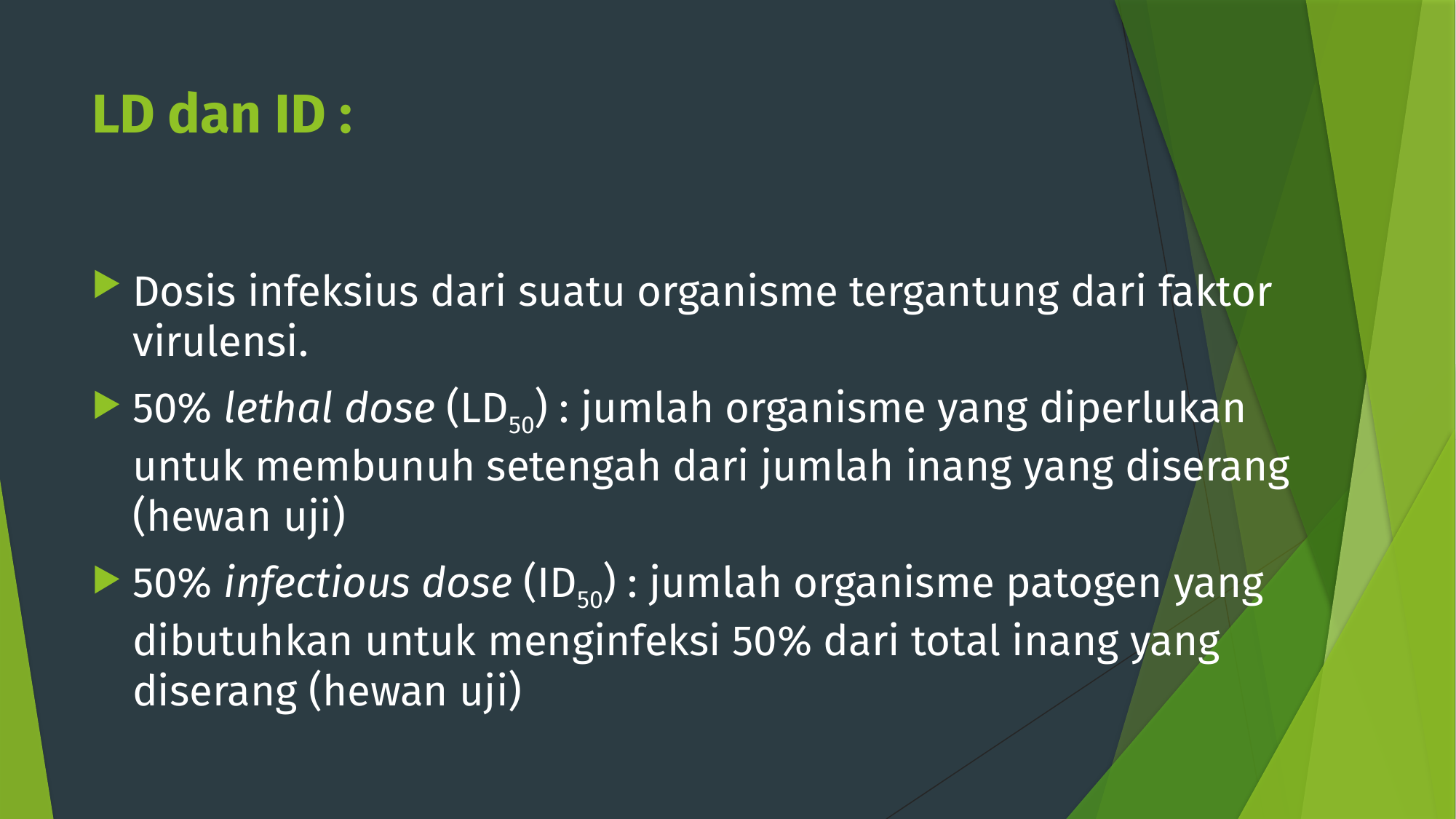

# LD dan ID :
Dosis infeksius dari suatu organisme tergantung dari faktor virulensi.
50% lethal dose (LD50) : jumlah organisme yang diperlukan untuk membunuh setengah dari jumlah inang yang diserang (hewan uji)
50% infectious dose (ID50) : jumlah organisme patogen yang dibutuhkan untuk menginfeksi 50% dari total inang yang diserang (hewan uji)